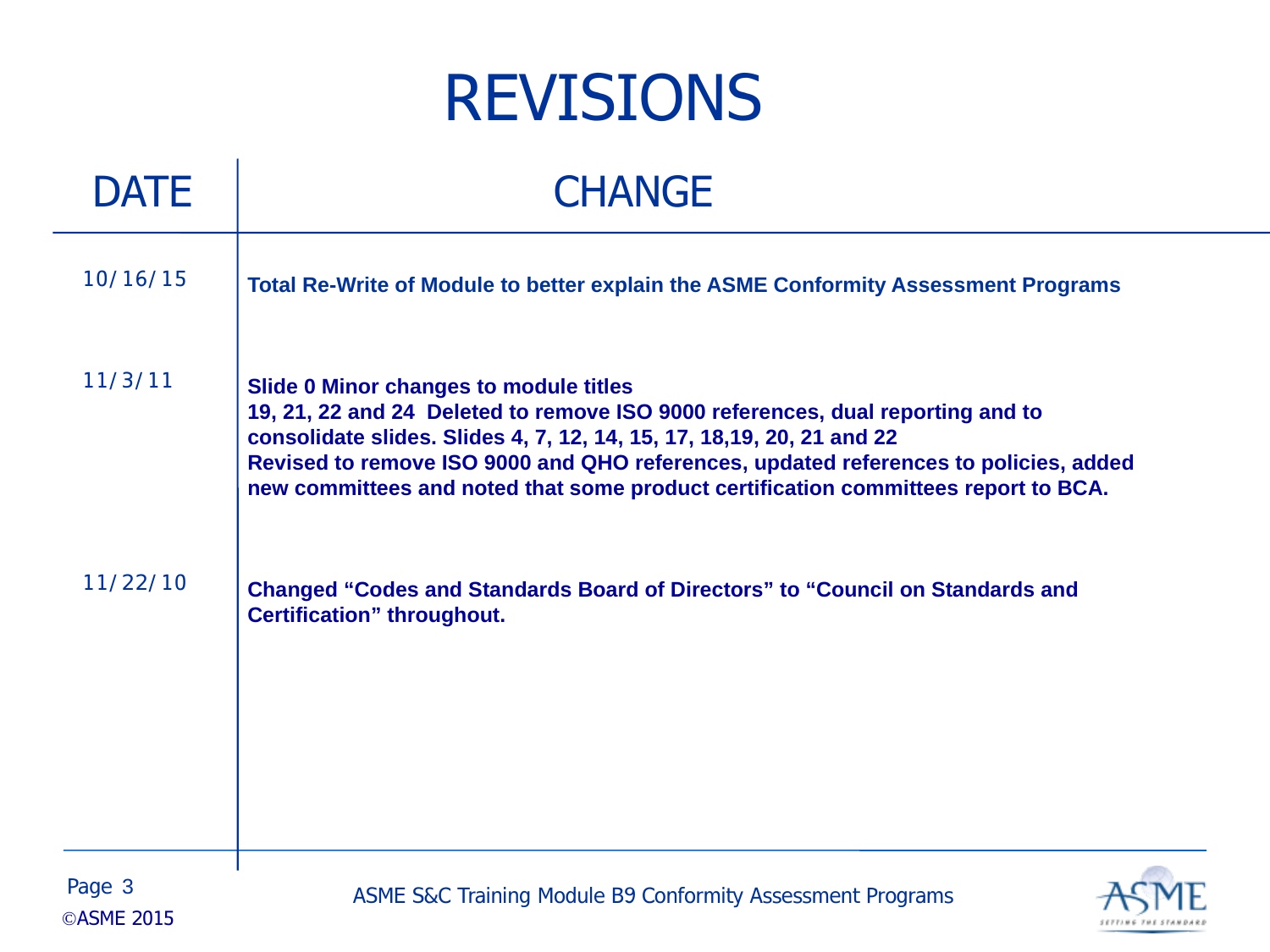

REVISIONS
DATE

CHANGE

10/16/15

11/3/11

11/22/10

Total Re-Write of Module to better explain the ASME Conformity Assessment Programs

Slide 0 Minor changes to module titles
19, 21, 22 and 24  Deleted to remove ISO 9000 references, dual reporting and to consolidate slides. Slides 4, 7, 12, 14, 15, 17, 18,19, 20, 21 and 22
Revised to remove ISO 9000 and QHO references, updated references to policies, added new committees and noted that some product certification committees report to BCA.

Changed “Codes and Standards Board of Directors” to “Council on Standards and Certification” throughout.

3
ASME S&C Training Module B9 Conformity Assessment Programs